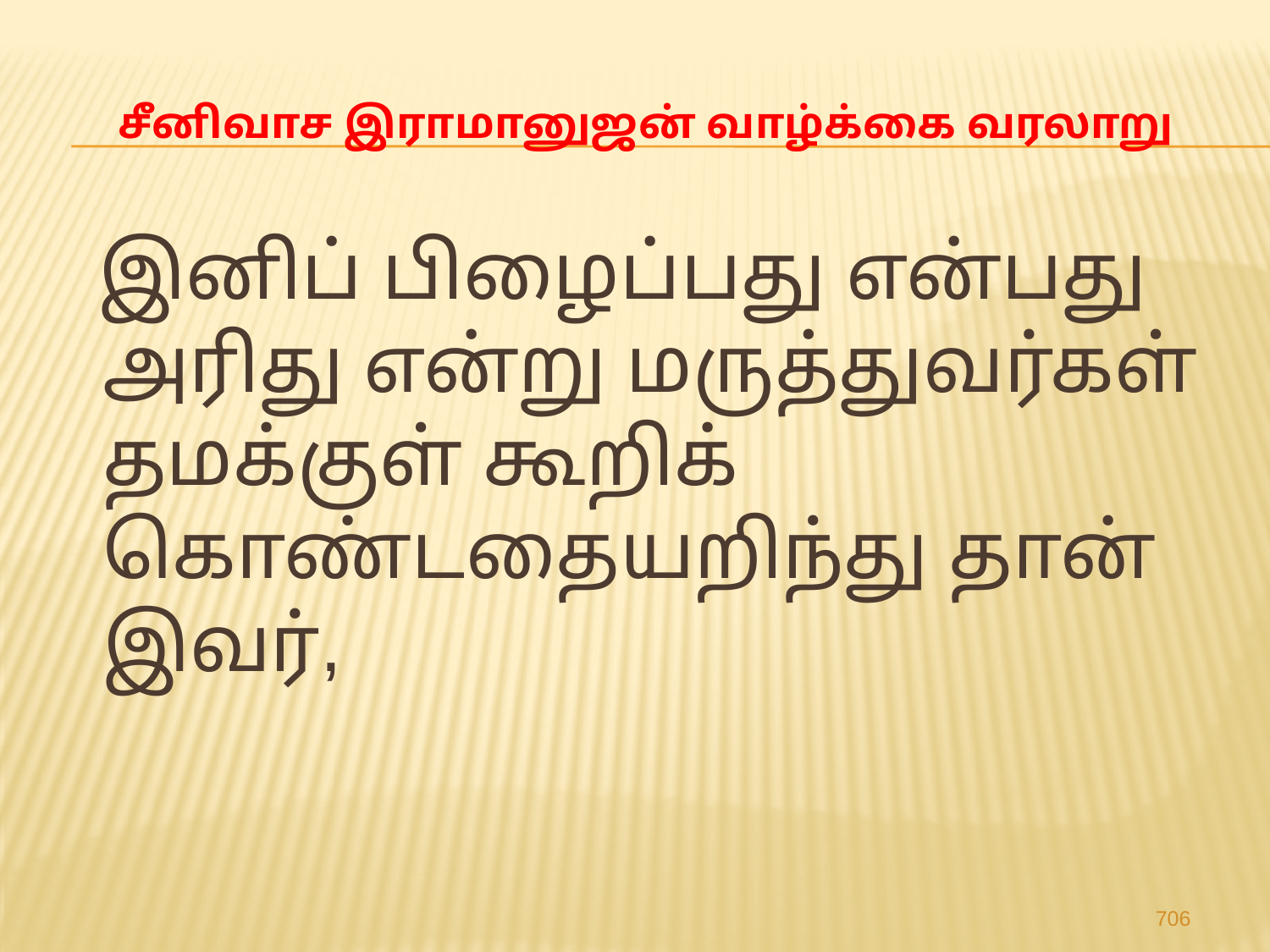

# சீனிவாச இராமானுஜன் வாழ்க்கை வரலாறு
   இனிப் பிழைப்பது என்பது அரிது என்று மருத்துவர்கள் தமக்குள் கூறிக் கொண்டதையறிந்து தான் இவர்,

706